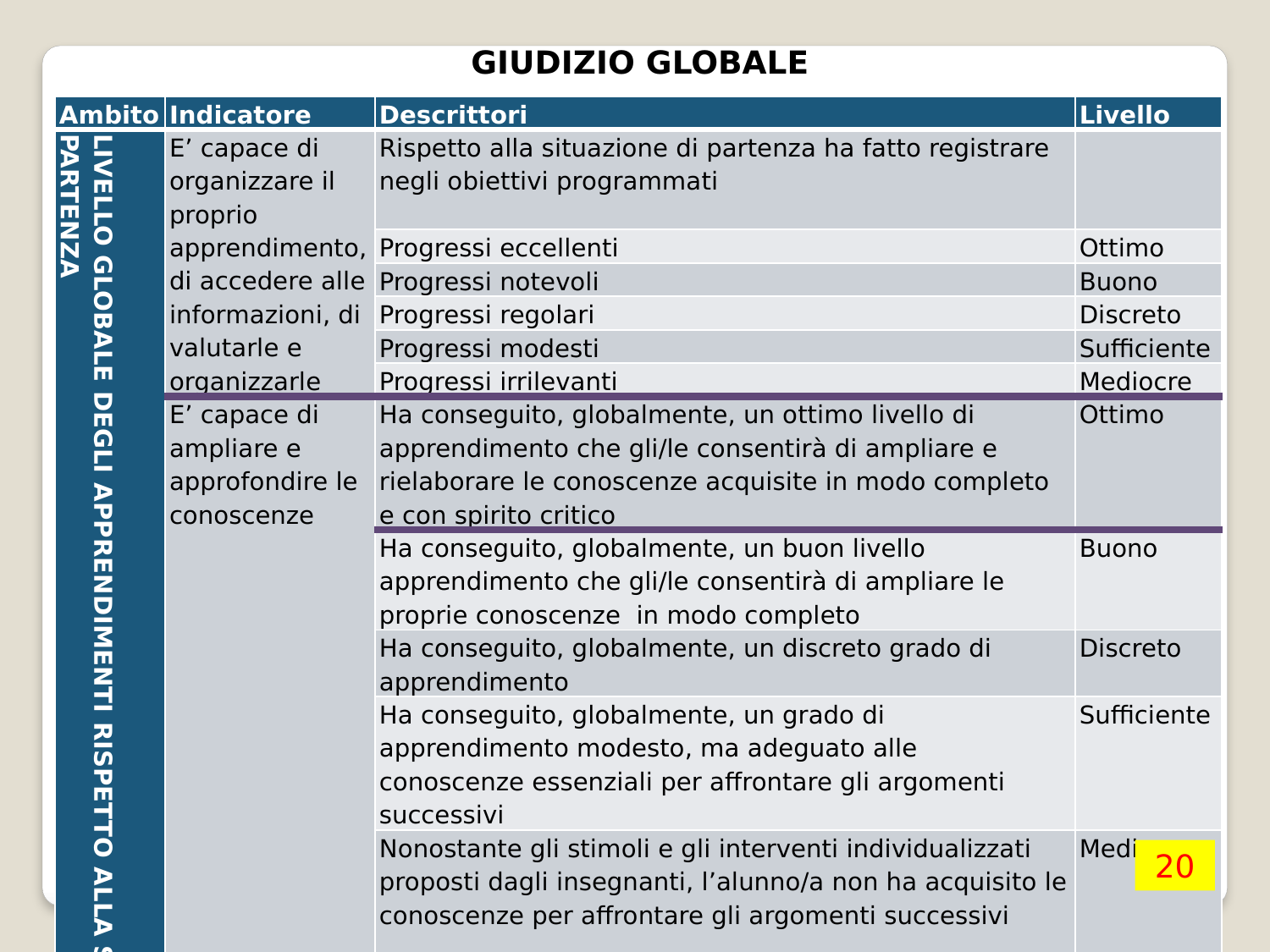

GIUDIZIO GLOBALE
| Ambito | Indicatore | Descrittori | Livello |
| --- | --- | --- | --- |
| LIVELLO GLOBALE DEGLI APPRENDIMENTI RISPETTO ALLA SITUAZIONE DI PARTENZA | E’ capace di organizzare il proprio apprendimento, di accedere alle informazioni, di valutarle e organizzarle | Rispetto alla situazione di partenza ha fatto registrare negli obiettivi programmati |  |
|  |  | Progressi eccellenti | Ottimo |
|  |  | Progressi notevoli | Buono |
|  |  | Progressi regolari | Discreto |
|  |  | Progressi modesti | Sufficiente |
|  |  | Progressi irrilevanti | Mediocre |
|  | E’ capace di ampliare e approfondire le conoscenze | Ha conseguito, globalmente, un ottimo livello di apprendimento che gli/le consentirà di ampliare e rielaborare le conoscenze acquisite in modo completo e con spirito critico | Ottimo |
|  |  | Ha conseguito, globalmente, un buon livello apprendimento che gli/le consentirà di ampliare le proprie conoscenze in modo completo | Buono |
|  |  | Ha conseguito, globalmente, un discreto grado di apprendimento | Discreto |
|  |  | Ha conseguito, globalmente, un grado di apprendimento modesto, ma adeguato alle conoscenze essenziali per affrontare gli argomenti successivi | Sufficiente |
|  |  | Nonostante gli stimoli e gli interventi individualizzati proposti dagli insegnanti, l’alunno/a non ha acquisito le conoscenze per affrontare gli argomenti successivi | Mediocre |
20